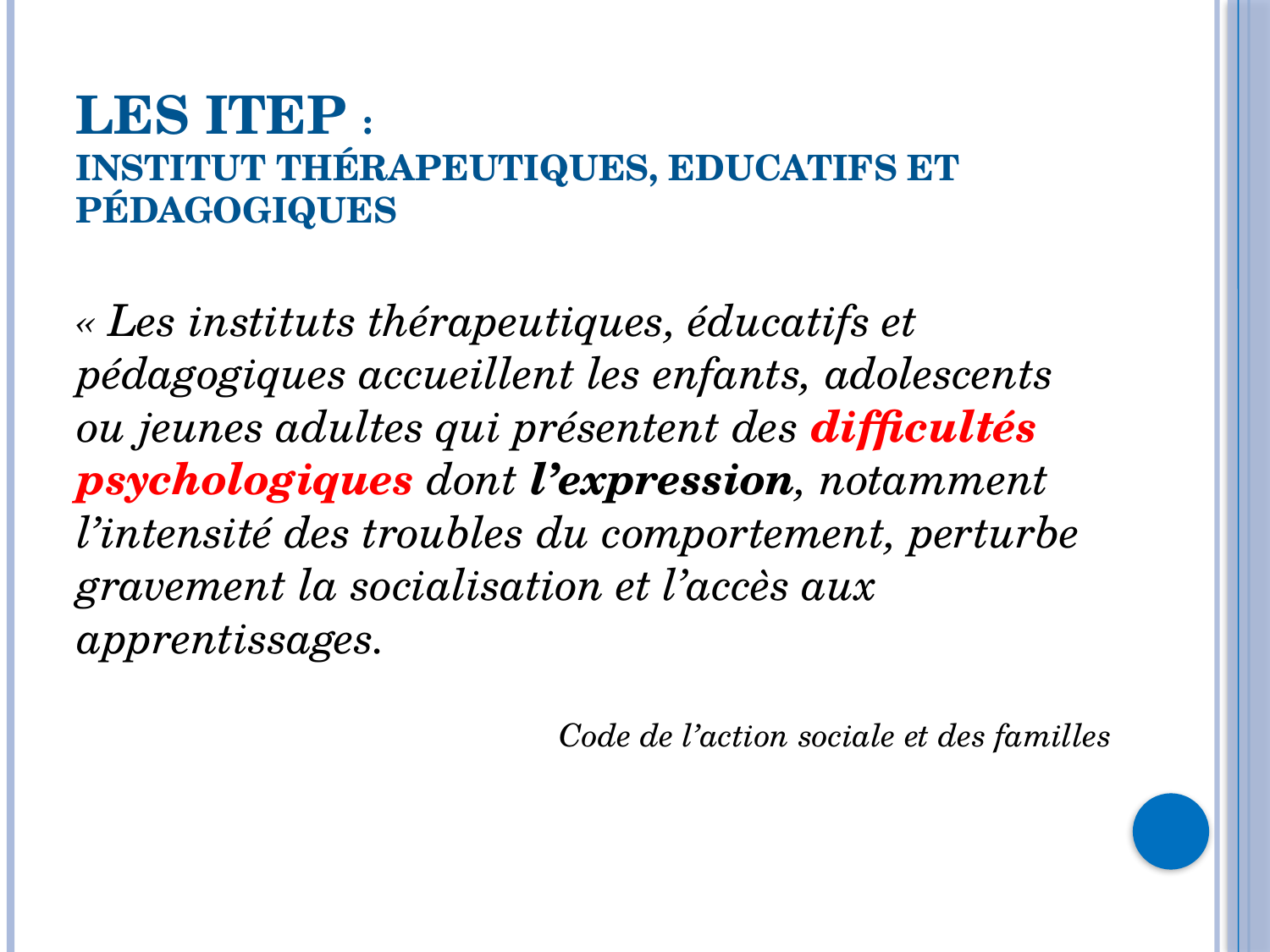

# LES ITEP : Institut Thérapeutiques, Educatifs et Pédagogiques
« Les instituts thérapeutiques, éducatifs et pédagogiques accueillent les enfants, adolescents ou jeunes adultes qui présentent des difficultés psychologiques dont l’expression, notamment l’intensité des troubles du comportement, perturbe gravement la socialisation et l’accès aux apprentissages.

Code de l’action sociale et des familles